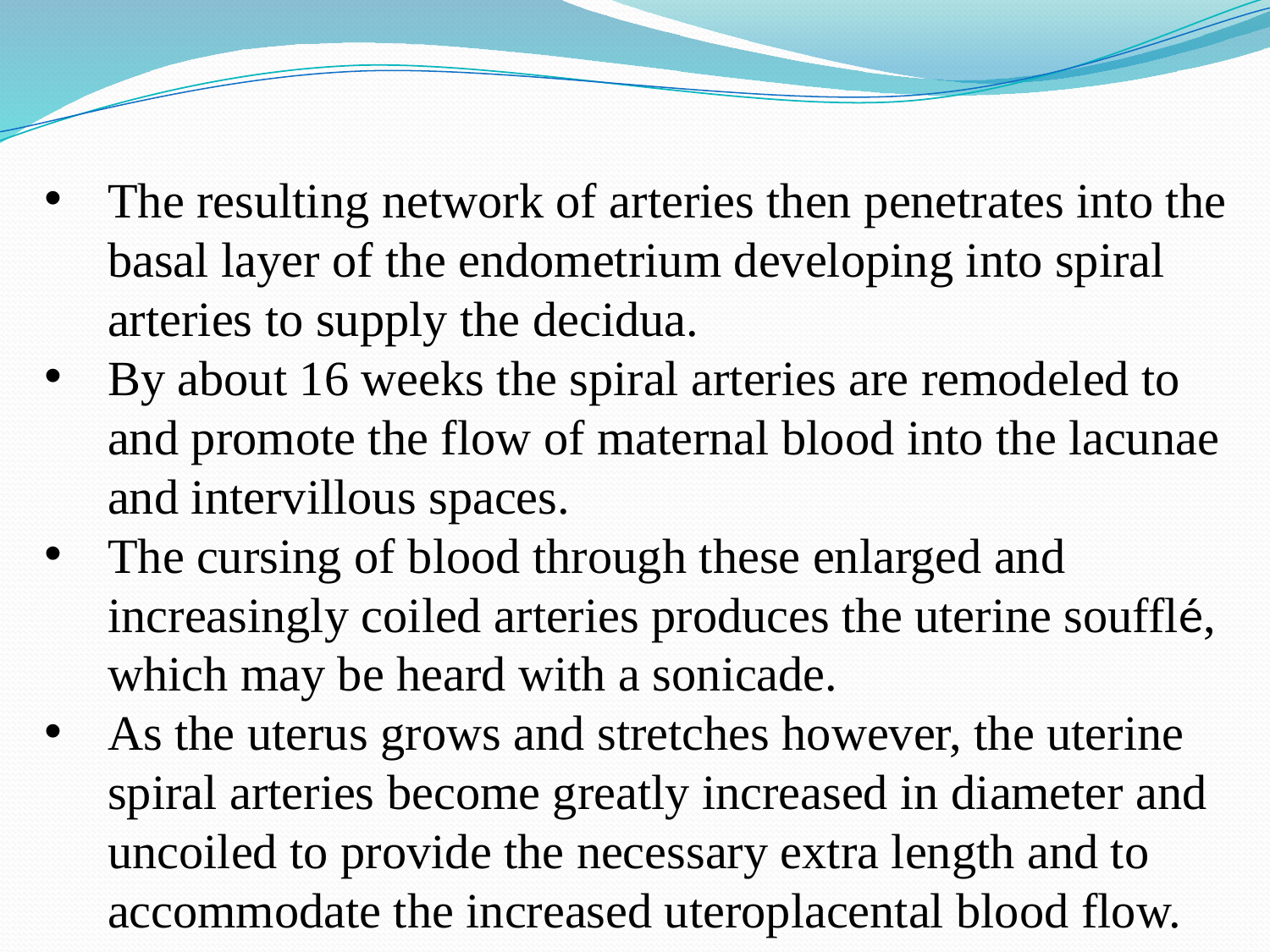

The resulting network of arteries then penetrates into the basal layer of the endometrium developing into spiral arteries to supply the decidua.
By about 16 weeks the spiral arteries are remodeled to and promote the flow of maternal blood into the lacunae and intervillous spaces.
The cursing of blood through these enlarged and increasingly coiled arteries produces the uterine soufflé, which may be heard with a sonicade.
As the uterus grows and stretches however, the uterine spiral arteries become greatly increased in diameter and uncoiled to provide the necessary extra length and to accommodate the increased uteroplacental blood flow.